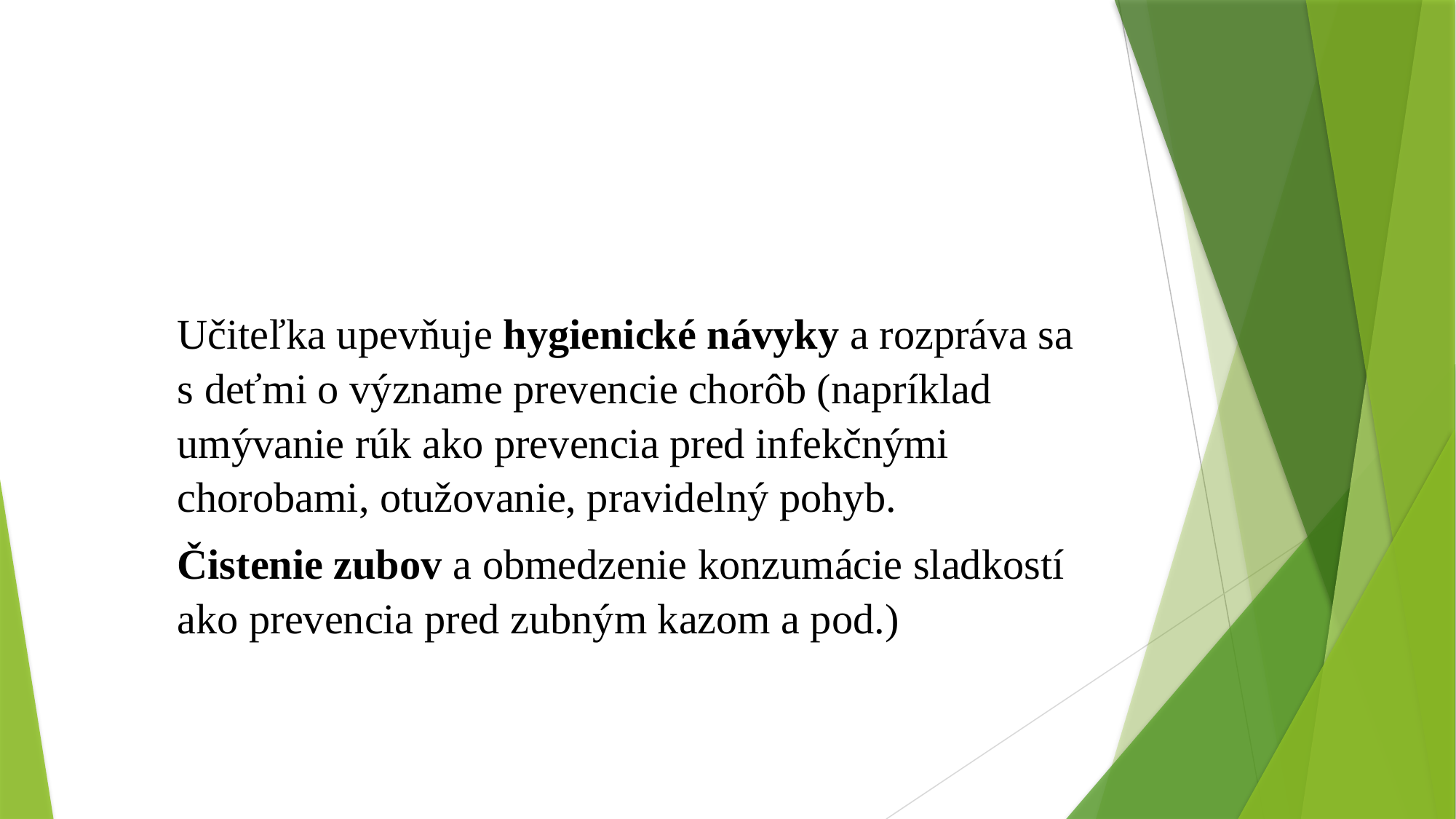

Učiteľka upevňuje hygienické návyky a rozpráva sa
s deťmi o význame prevencie chorôb (napríklad
umývanie rúk ako prevencia pred infekčnými
chorobami, otužovanie, pravidelný pohyb.
Čistenie zubov a obmedzenie konzumácie sladkostí ako prevencia pred zubným kazom a pod.)